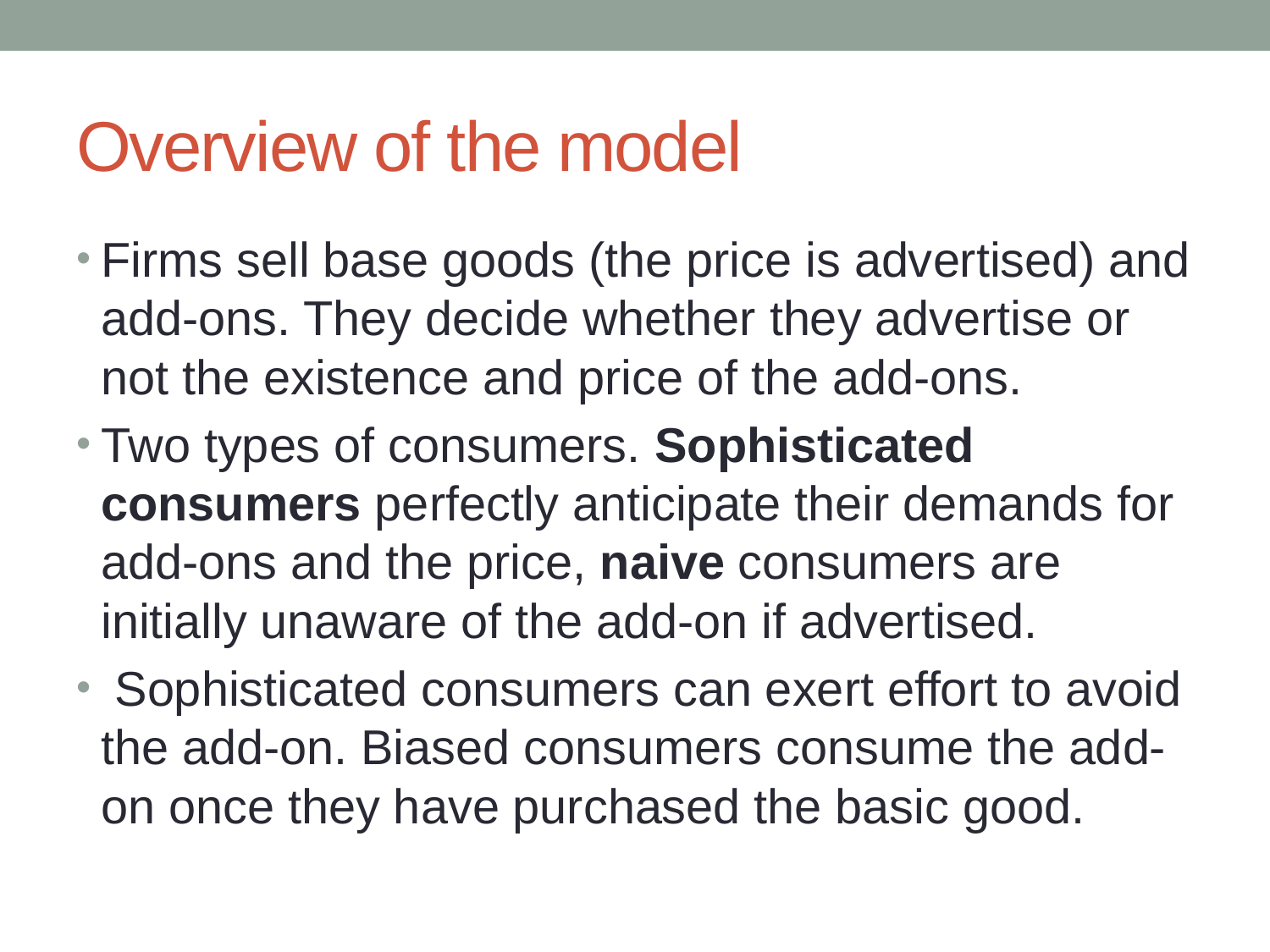

# Overview of the model
Firms sell base goods (the price is advertised) and add-ons. They decide whether they advertise or not the existence and price of the add-ons.
Two types of consumers. Sophisticated consumers perfectly anticipate their demands for add-ons and the price, naive consumers are initially unaware of the add-on if advertised.
 Sophisticated consumers can exert effort to avoid the add-on. Biased consumers consume the add-on once they have purchased the basic good.